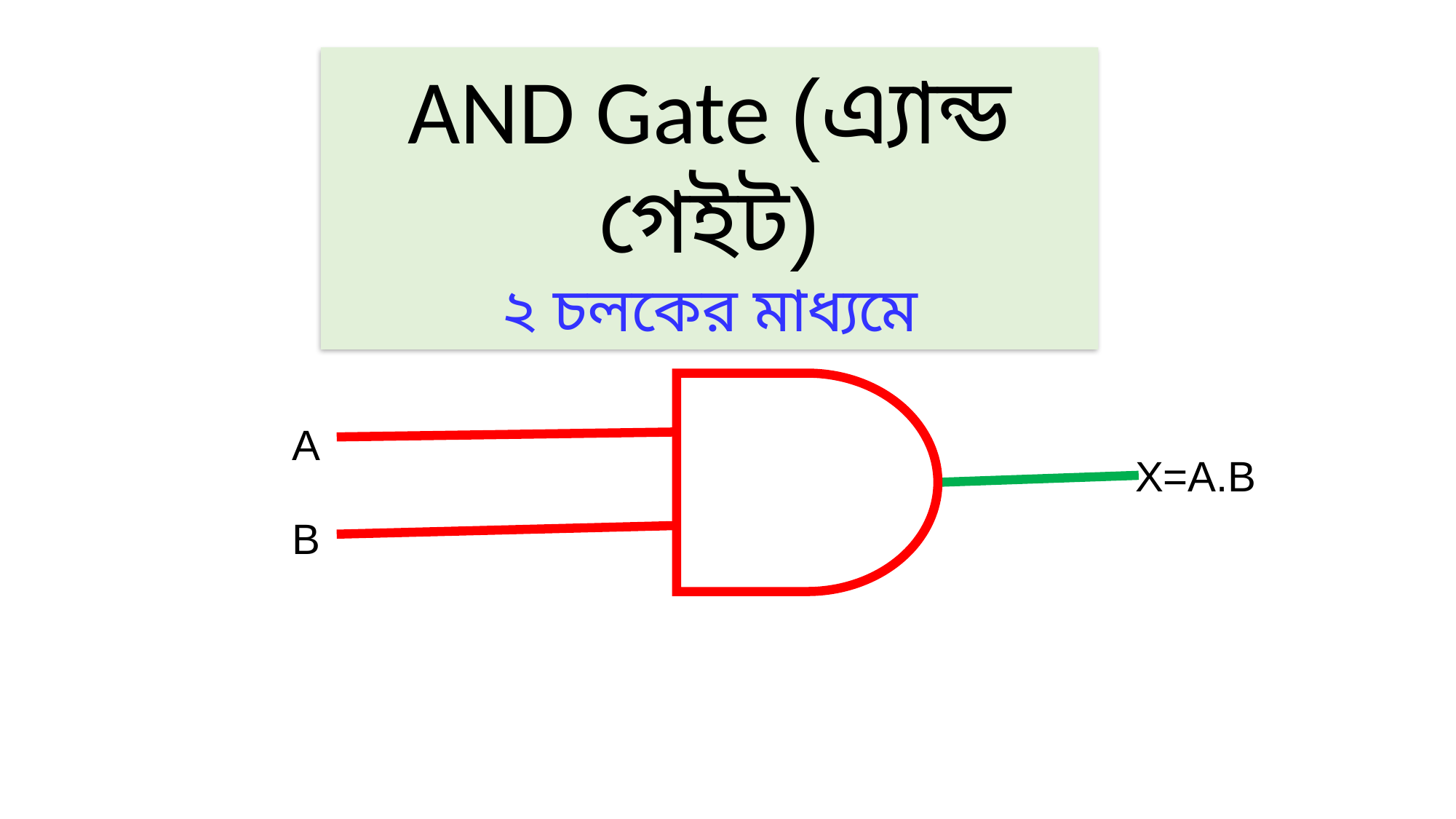

AND Gate (এ্যান্ড গেইট)
২ চলকের মাধ্যমে

A
B
X=A.B